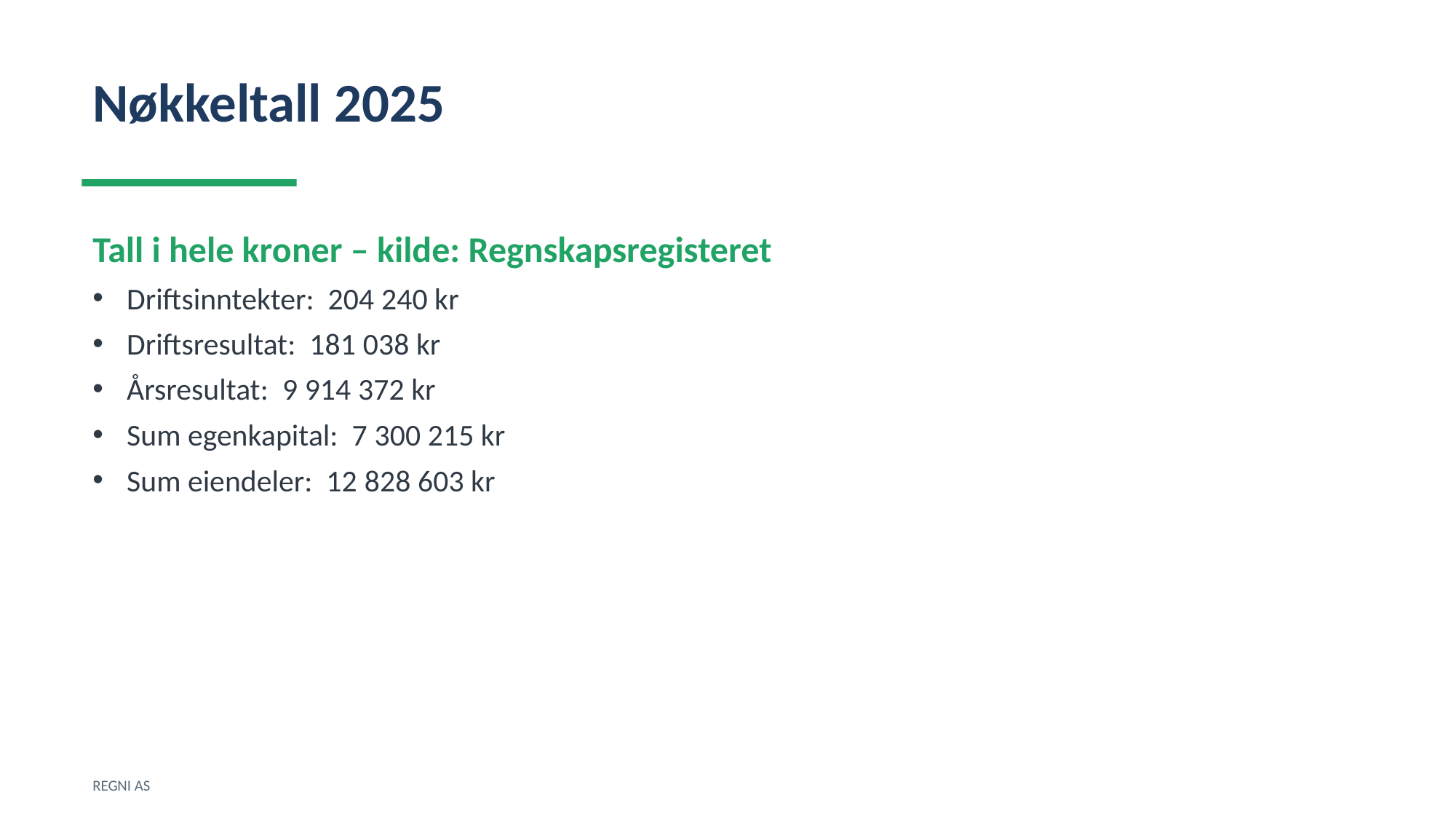

Nøkkeltall 2025

Tall i hele kroner – kilde: Regnskapsregisteret
Driftsinntekter:  204 240 kr
Driftsresultat:  181 038 kr
Årsresultat:  9 914 372 kr
Sum egenkapital:  7 300 215 kr
Sum eiendeler:  12 828 603 kr
REGNI AS